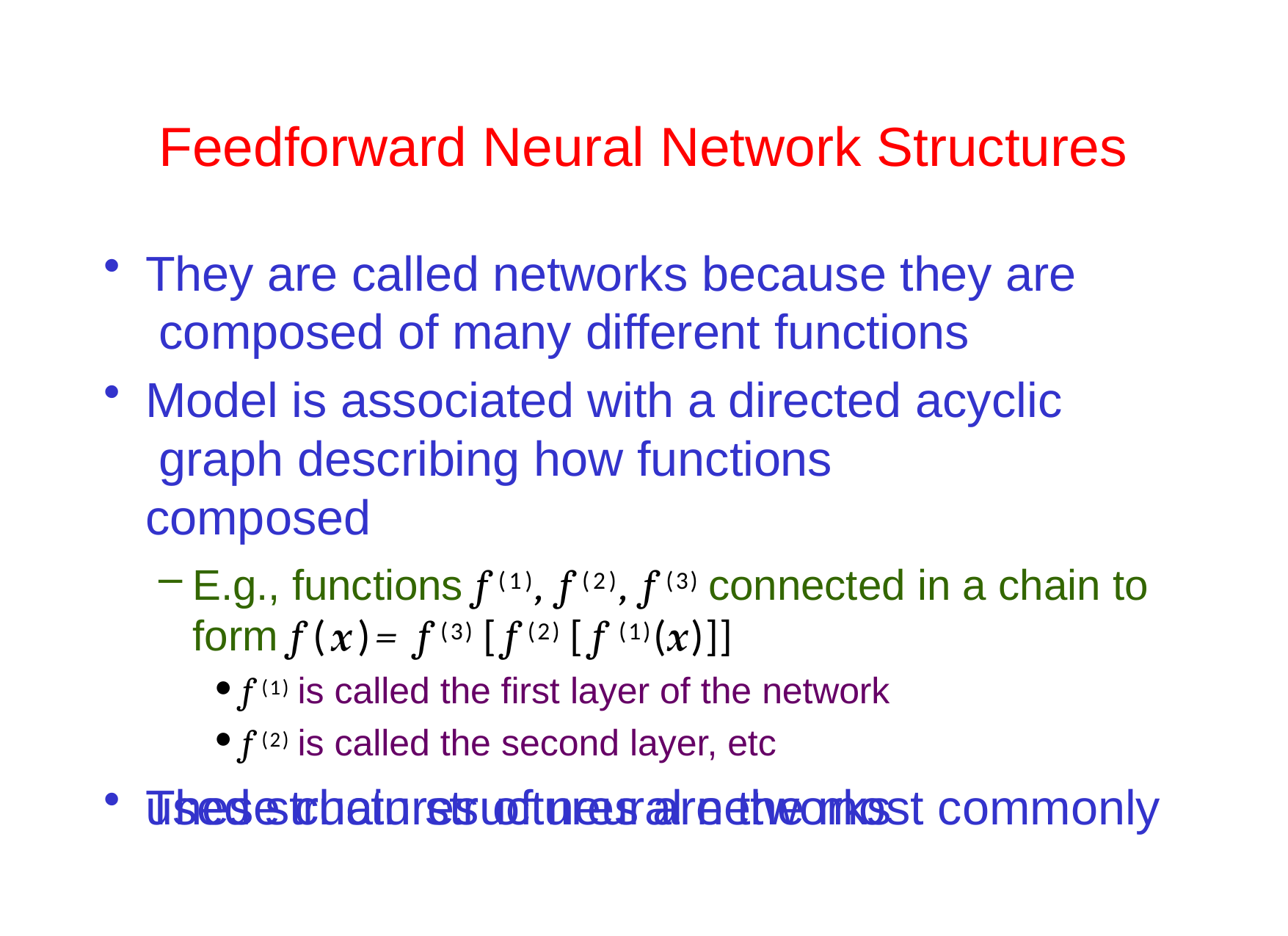

# Feedforward Neural Network Structures
They are called networks because they are  composed of many different functions
Model is associated with a directed acyclic  graph describing how functions composed
E.g., functions f (1), f (2), f (3) connected in a chain to  form f (x)= f (3) [ f (2) [ f (1)(x)]]
f (1) is called the first layer of the network
f (2) is called the second layer, etc
These chain structures are the most commonly
used structures of neural networks